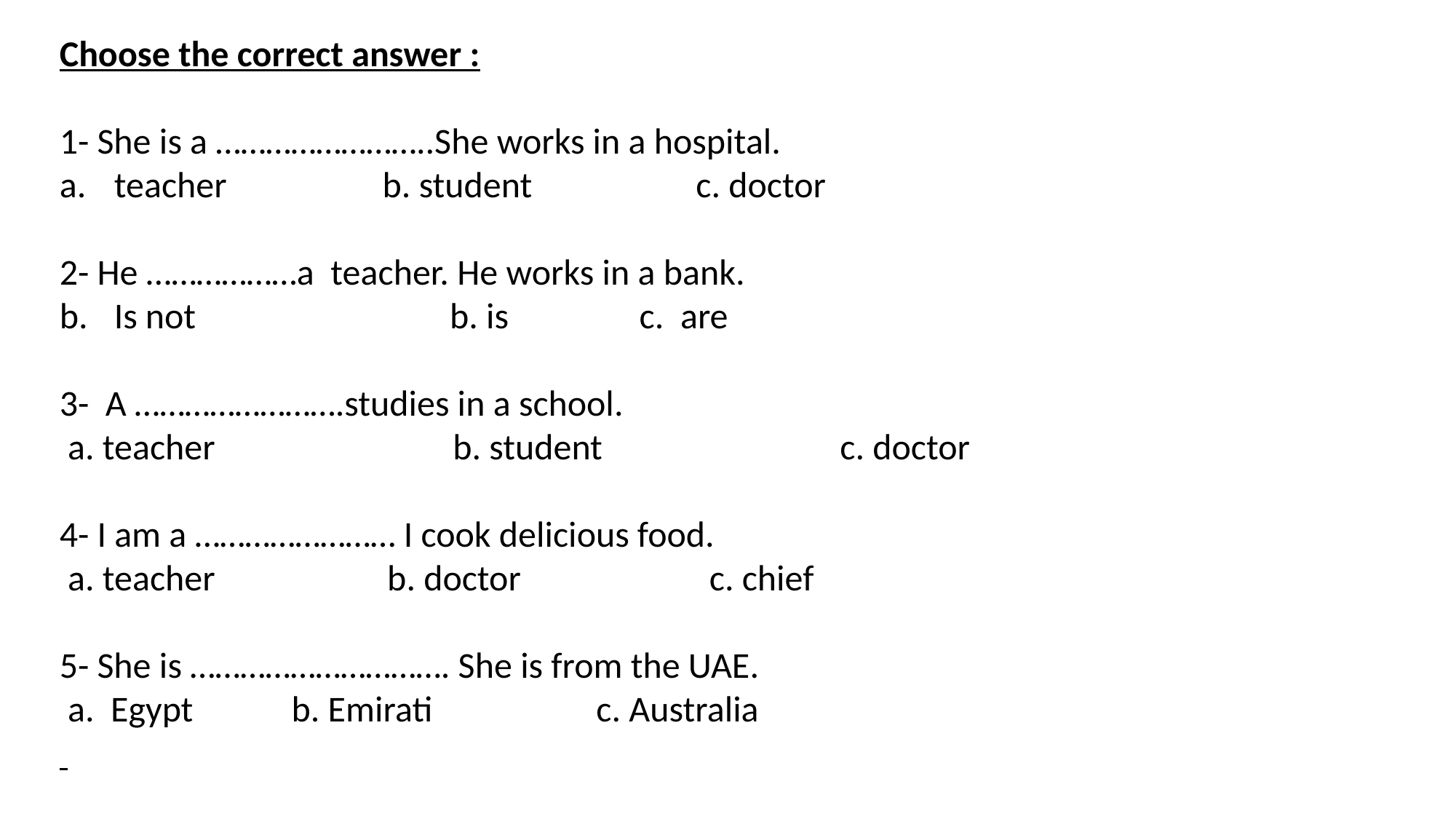

Choose the correct answer :

1- She is a ……………………..She works in a hospital.
teacher                   b. student                    c. doctor

2- He ………………a  teacher. He works in a bank.
Is not                               b. is                c.  are

3-  A …………………….studies in a school.
 a. teacher                             b. student                             c. doctor

4- I am a …………………… I cook delicious food.
 a. teacher                     b. doctor                       c. chief

5- She is …………………………. She is from the UAE.
 a.  Egypt            b. Emirati                    c. Australia